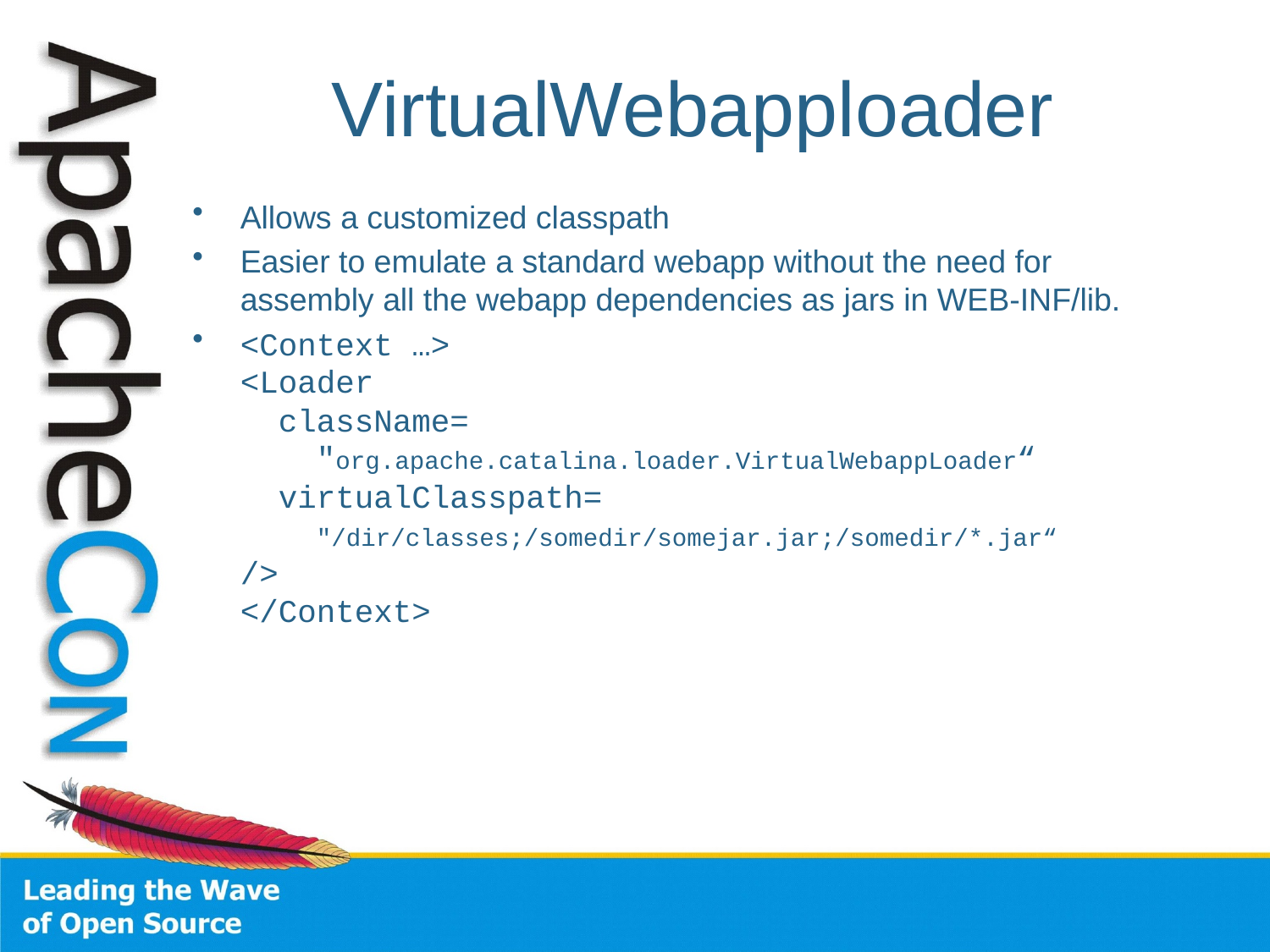

# VirtualWebapploader
Allows a customized classpath
Easier to emulate a standard webapp without the need for assembly all the webapp dependencies as jars in WEB-INF/lib.
<Context …>
<Loader
  className=
    "org.apache.catalina.loader.VirtualWebappLoader“
  virtualClasspath=
    "/dir/classes;/somedir/somejar.jar;/somedir/*.jar“
/>
</Context>